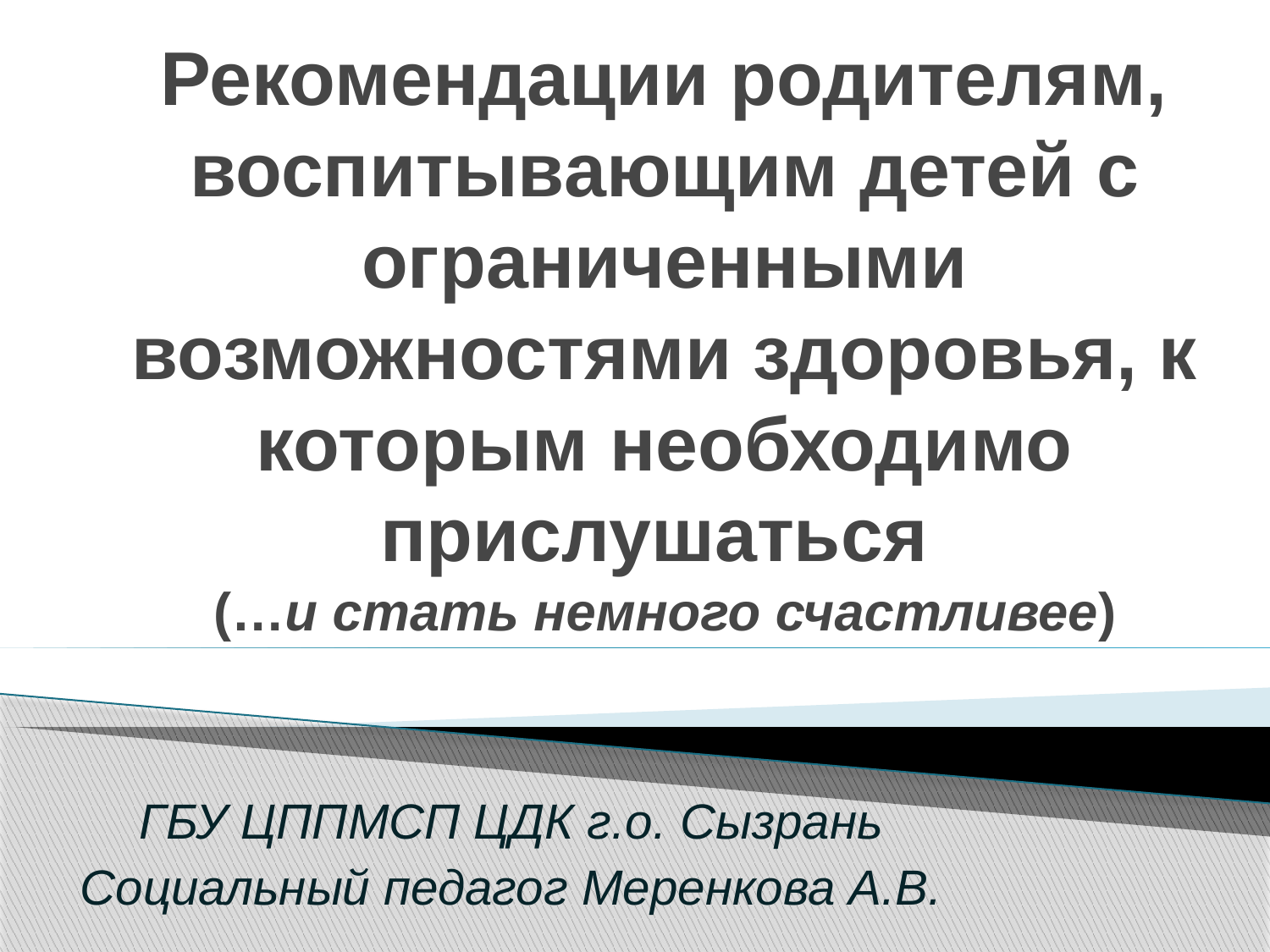

# Рекомендации родителям, воспитывающим детей с ограниченными возможностями здоровья, к которым необходимо прислушаться (…и стать немного счастливее)
ГБУ ЦППМСП ЦДК г.о. Сызрань
Социальный педагог Меренкова А.В.